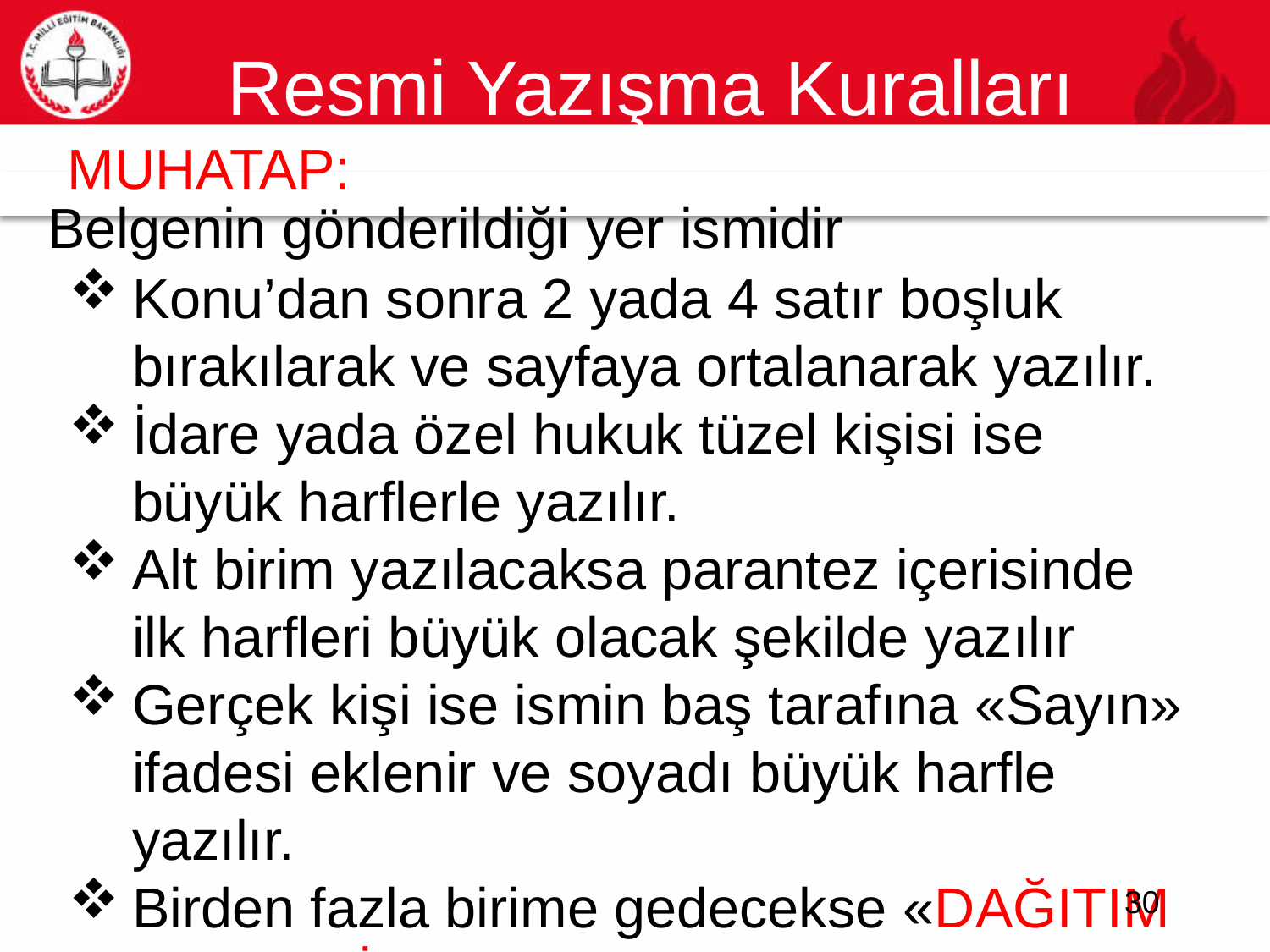

# Resmi Yazışma Kuralları
MUHATAP:
30
Belgenin gönderildiği yer ismidir
Konu’dan sonra 2 yada 4 satır boşluk bırakılarak ve sayfaya ortalanarak yazılır.
İdare yada özel hukuk tüzel kişisi ise büyük harflerle yazılır.
Alt birim yazılacaksa parantez içerisinde ilk harfleri büyük olacak şekilde yazılır
Gerçek kişi ise ismin baş tarafına «Sayın» ifadesi eklenir ve soyadı büyük harfle yazılır.
Birden fazla birime gedecekse «DAĞITIM YERLERİNE» ibaresi yazılır
30